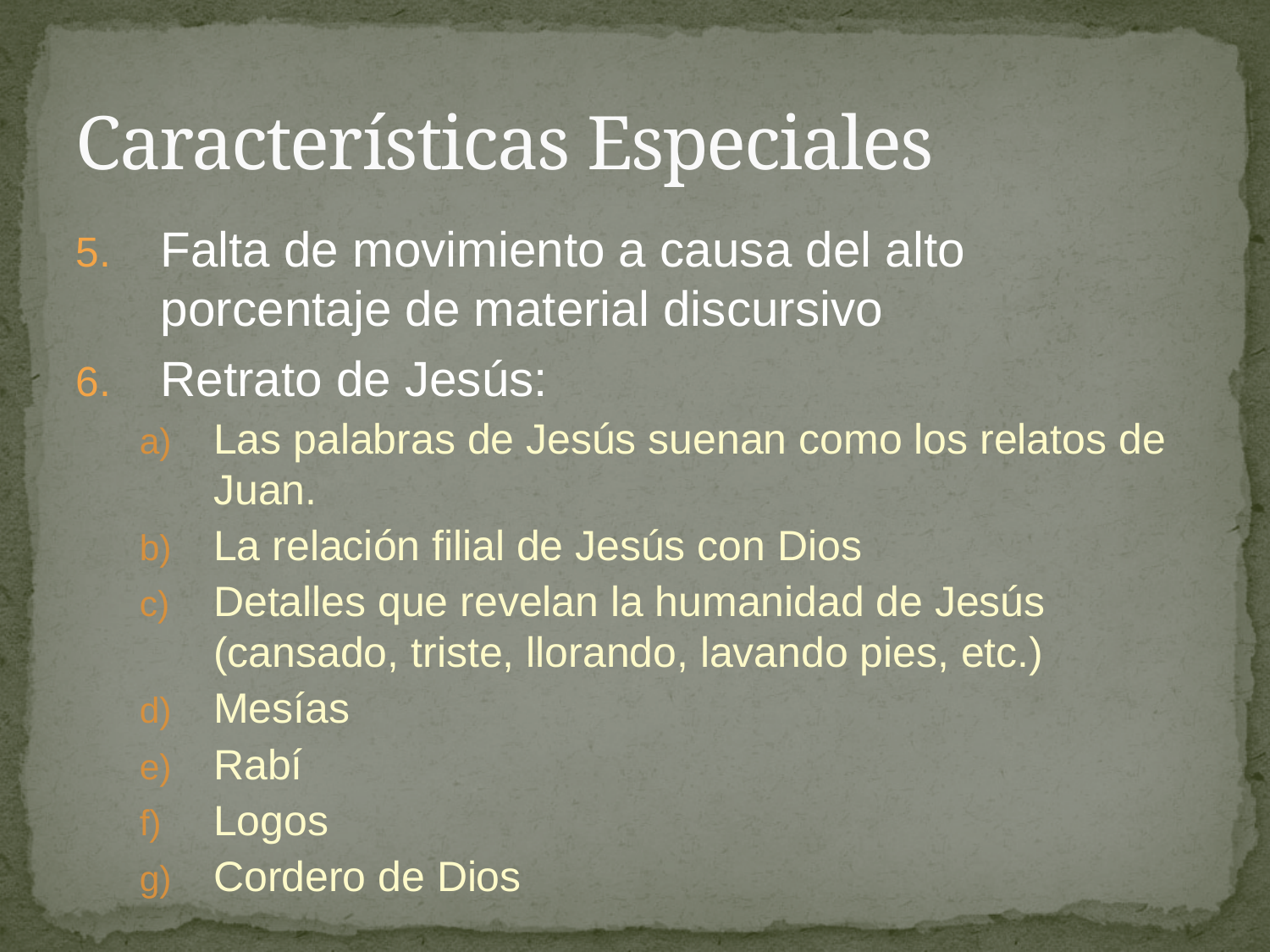

# Características Especiales
Falta de movimiento a causa del alto porcentaje de material discursivo
Retrato de Jesús:
Las palabras de Jesús suenan como los relatos de Juan.
La relación filial de Jesús con Dios
Detalles que revelan la humanidad de Jesús (cansado, triste, llorando, lavando pies, etc.)
Mesías
Rabí
Logos
Cordero de Dios